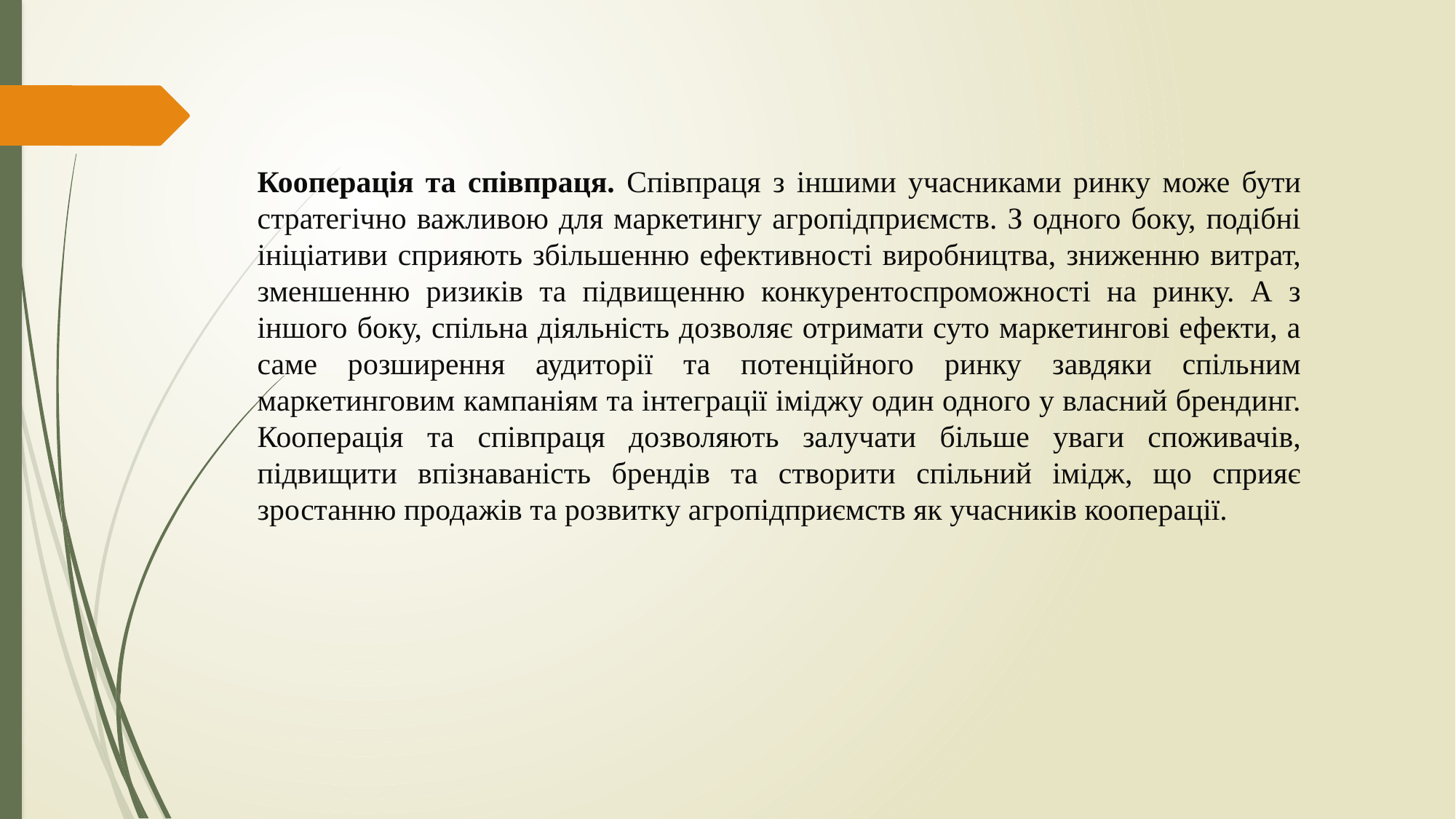

Кооперація та співпраця. Співпраця з іншими учасниками ринку може бути стратегічно важливою для маркетингу агропідприємств. З одного боку, подібні ініціативи сприяють збільшенню ефективності виробництва, зниженню витрат, зменшенню ризиків та підвищенню конкурентоспроможності на ринку. А з іншого боку, спільна діяльність дозволяє отримати суто маркетингові ефекти, а саме розширення аудиторії та потенційного ринку завдяки спільним маркетинговим кампаніям та інтеграції іміджу один одного у власний брендинг. Кооперація та співпраця дозволяють залучати більше уваги споживачів, підвищити впізнаваність брендів та створити спільний імідж, що сприяє зростанню продажів та розвитку агропідприємств як учасників кооперації.